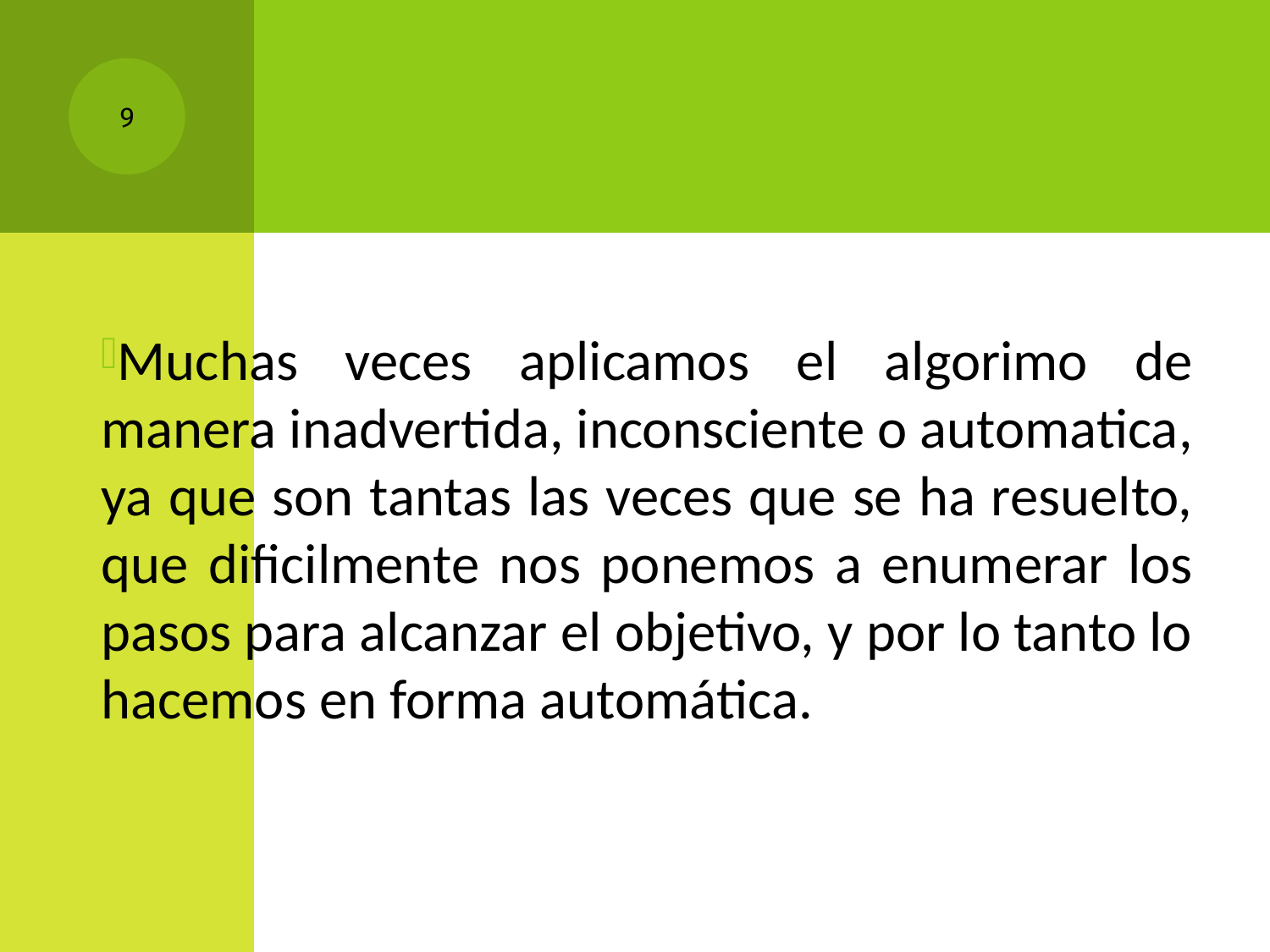

#
9
Muchas veces aplicamos el algorimo de manera inadvertida, inconsciente o automatica, ya que son tantas las veces que se ha resuelto, que dificilmente nos ponemos a enumerar los pasos para alcanzar el objetivo, y por lo tanto lo hacemos en forma automática.